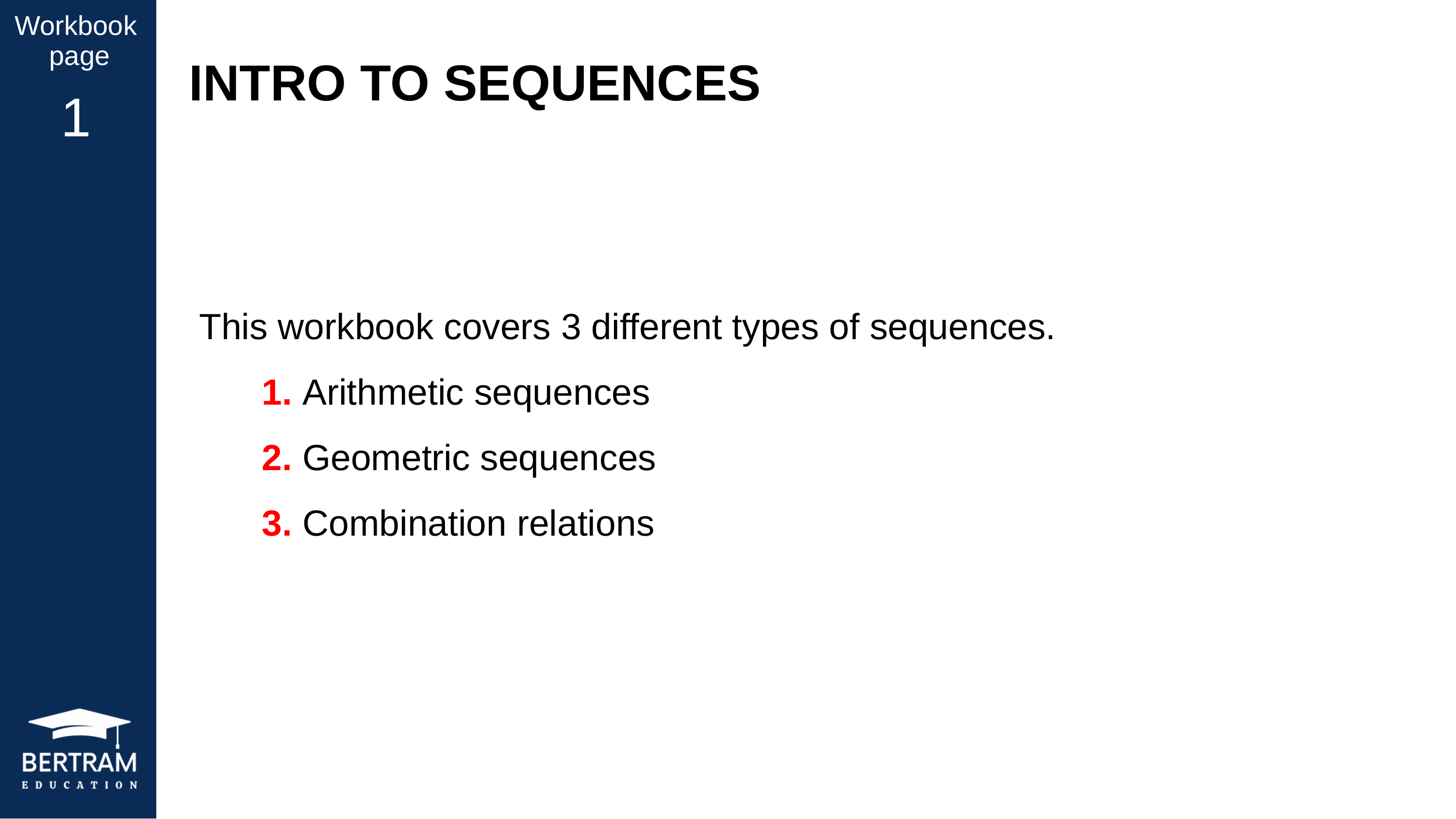

Workbook
page
INTRO TO SEQUENCES
1
 This workbook covers 3 different types of sequences.
	1. Arithmetic sequences
	2. Geometric sequences
	3. Combination relations